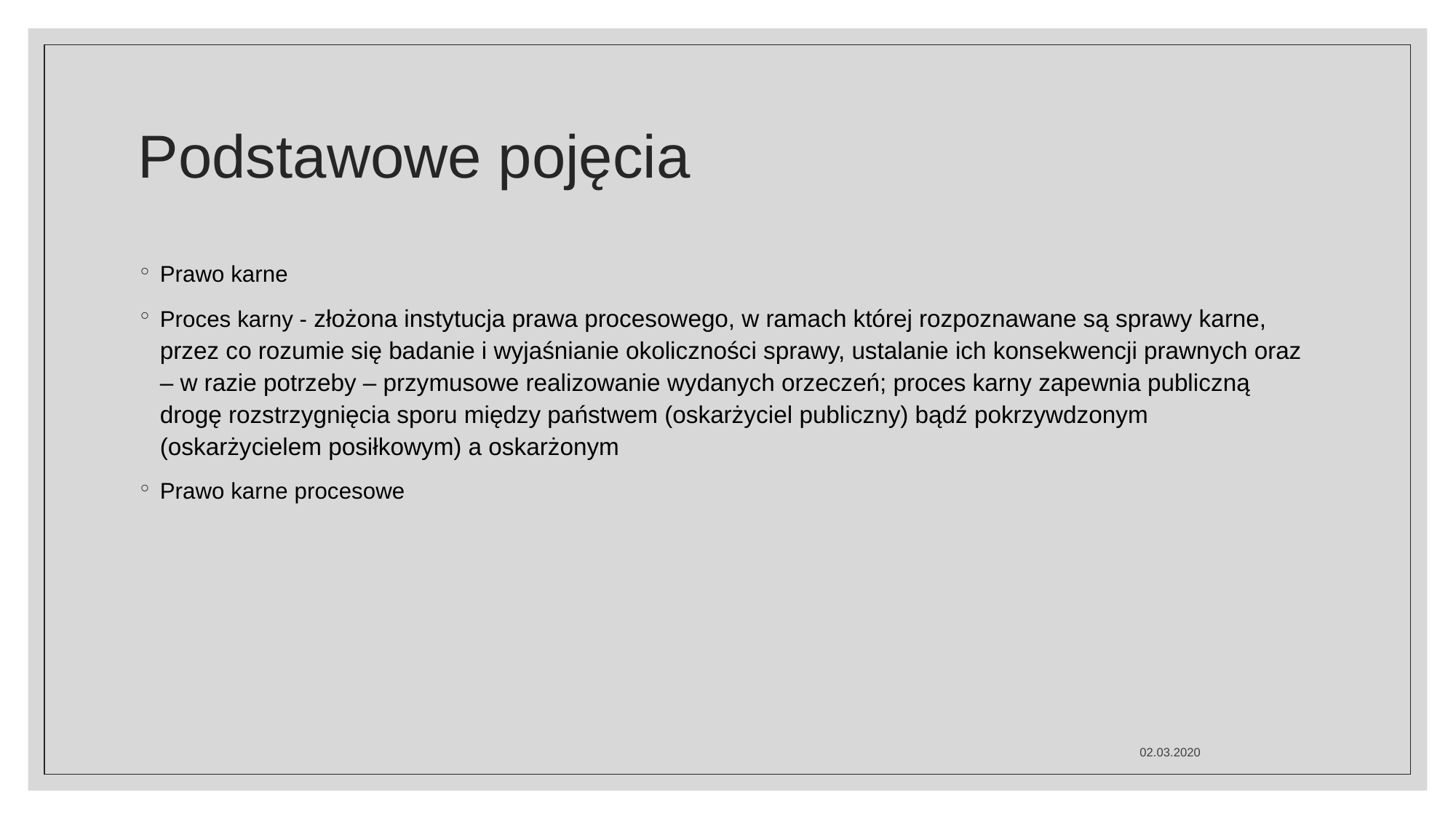

# Podstawowe pojęcia
Prawo karne
Proces karny - złożona instytucja prawa procesowego, w ramach której rozpoznawane są sprawy karne, przez co rozumie się badanie i wyjaśnianie okoliczności sprawy, ustalanie ich konsekwencji prawnych oraz – w razie potrzeby – przymusowe realizowanie wydanych orzeczeń; proces karny zapewnia publiczną drogę rozstrzygnięcia sporu między państwem (oskarżyciel publiczny) bądź pokrzywdzonym (oskarżycielem posiłkowym) a oskarżonym
Prawo karne procesowe
02.03.2020